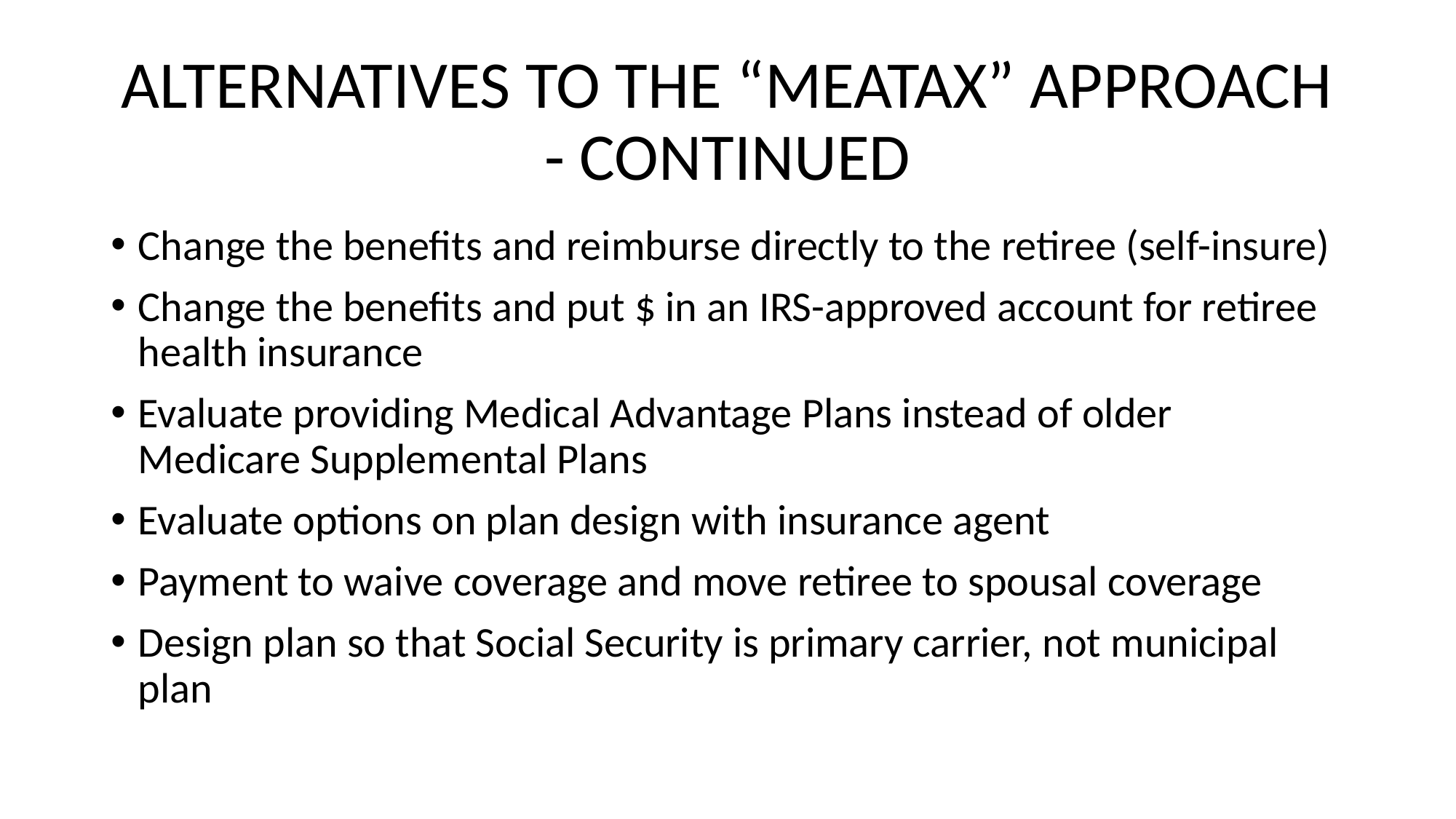

# ALTERNATIVES TO THE “MEATAX” APPROACH - CONTINUED
Change the benefits and reimburse directly to the retiree (self-insure)
Change the benefits and put $ in an IRS-approved account for retiree health insurance
Evaluate providing Medical Advantage Plans instead of older Medicare Supplemental Plans
Evaluate options on plan design with insurance agent
Payment to waive coverage and move retiree to spousal coverage
Design plan so that Social Security is primary carrier, not municipal plan